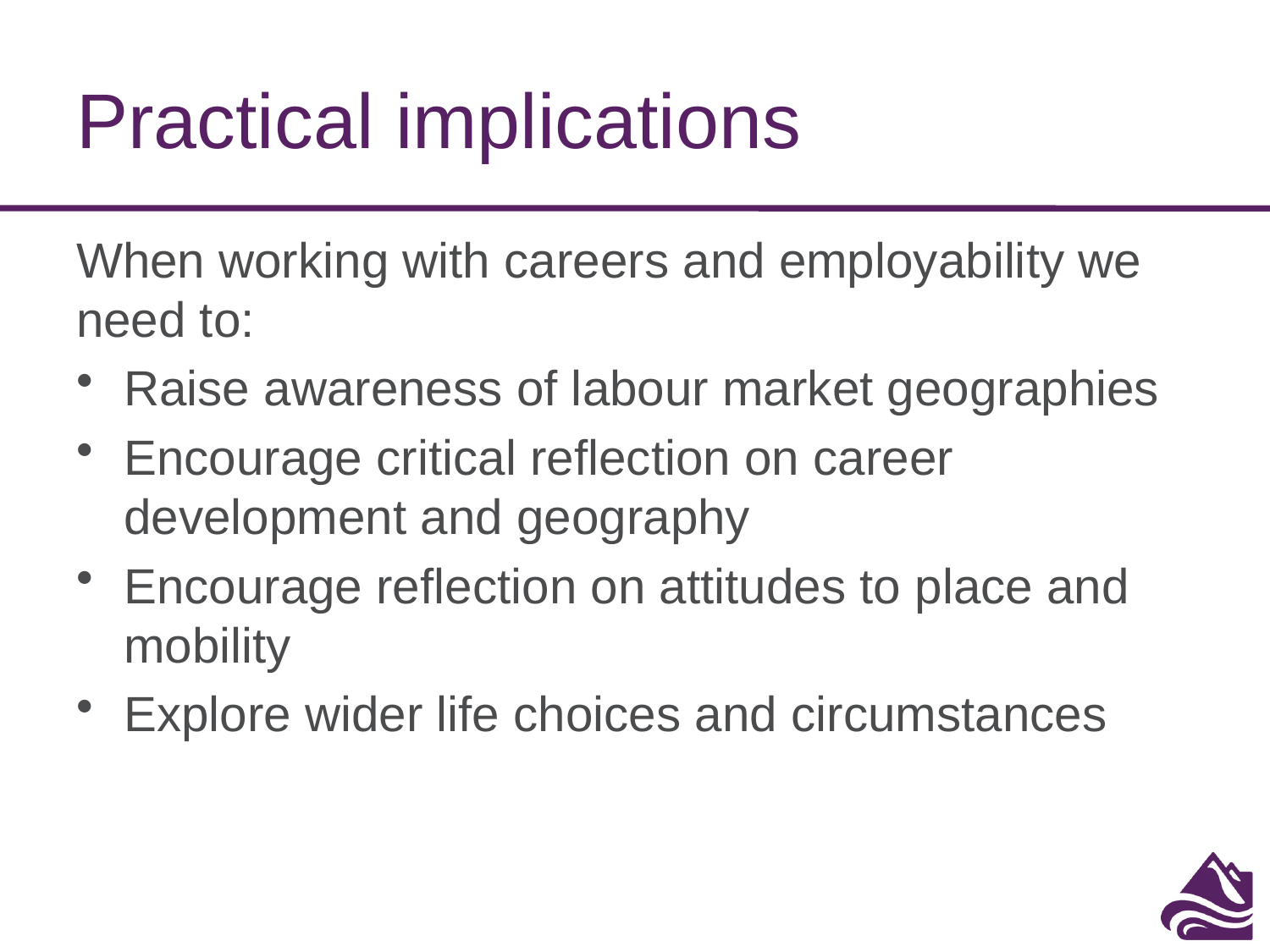

# Practical implications
When working with careers and employability we need to:
Raise awareness of labour market geographies
Encourage critical reflection on career development and geography
Encourage reflection on attitudes to place and mobility
Explore wider life choices and circumstances